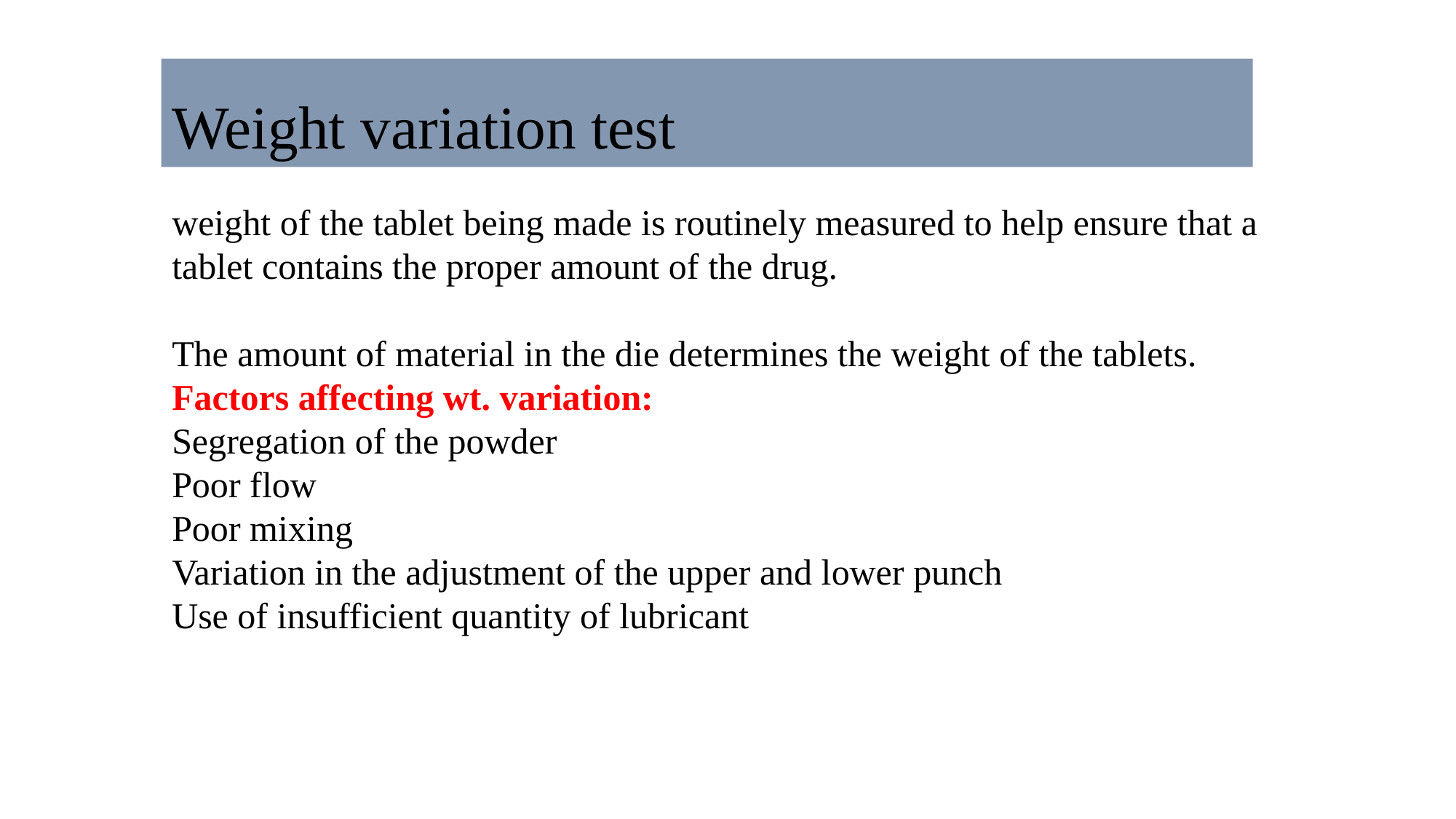

# Weight variation test
weight of the tablet being made is routinely measured to help ensure that a tablet contains the proper amount of the drug.

The amount of material in the die determines the weight of the tablets.
Factors affecting wt. variation:
Segregation of the powder
Poor flow
Poor mixing
Variation in the adjustment of the upper and lower punch
Use of insufficient quantity of lubricant